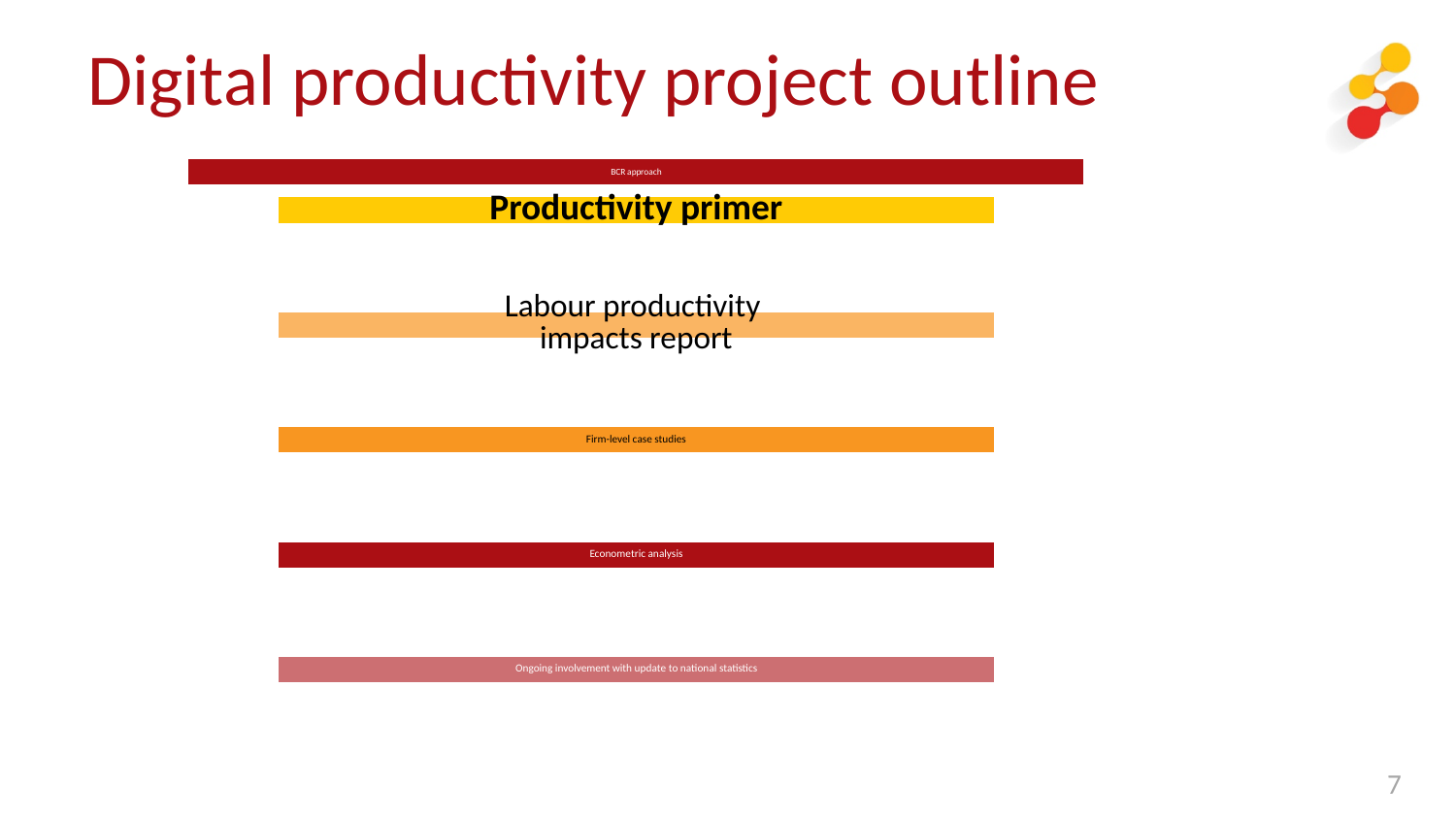

# Digital productivity project outline
BCR approach
Labour productivity
impacts report
Productivity primer
Firm-level case studies
Econometric analysis
Ongoing involvement with update to national statistics
BCR approach
Policy statements
2014
Transition period
2015-16
7